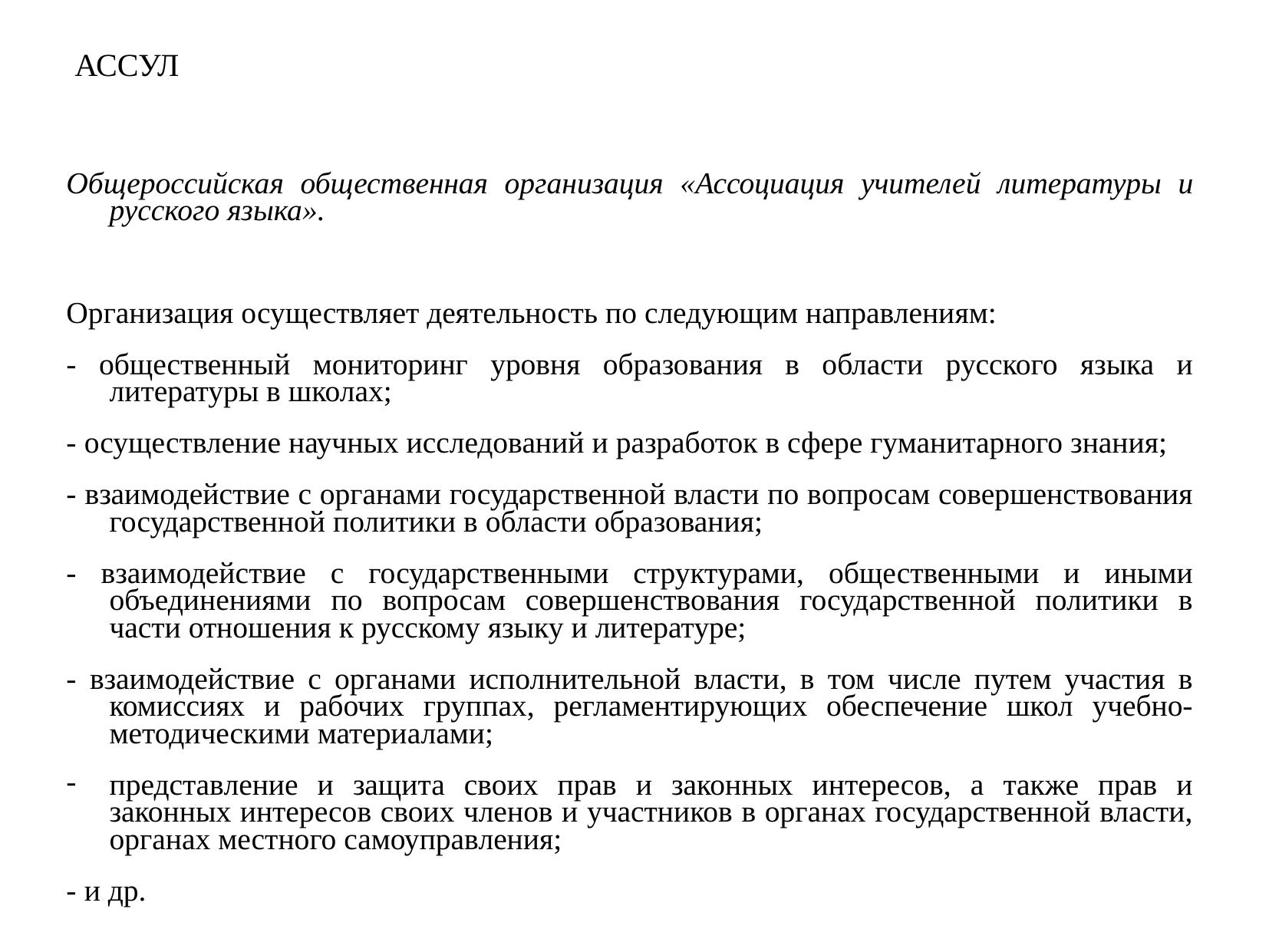

# АССУЛ
Общероссийская общественная организация «Ассоциация учителей литературы и русского языка».

Организация осуществляет деятельность по следующим направлениям:
- общественный мониторинг уровня образования в области русского языка и литературы в школах;
- осуществление научных исследований и разработок в сфере гуманитарного знания;
- взаимодействие с органами государственной власти по вопросам совершенствования государственной политики в области образования;
- взаимодействие с государственными структурами, общественными и иными объединениями по вопросам совершенствования государственной политики в части отношения к русскому языку и литературе;
- взаимодействие с органами исполнительной власти, в том числе путем участия в комиссиях и рабочих группах, регламентирующих обеспечение школ учебно-методическими материалами;
представление и защита своих прав и законных интересов, а также прав и законных интересов своих членов и участников в органах государственной власти, органах местного самоуправления;
- и др.